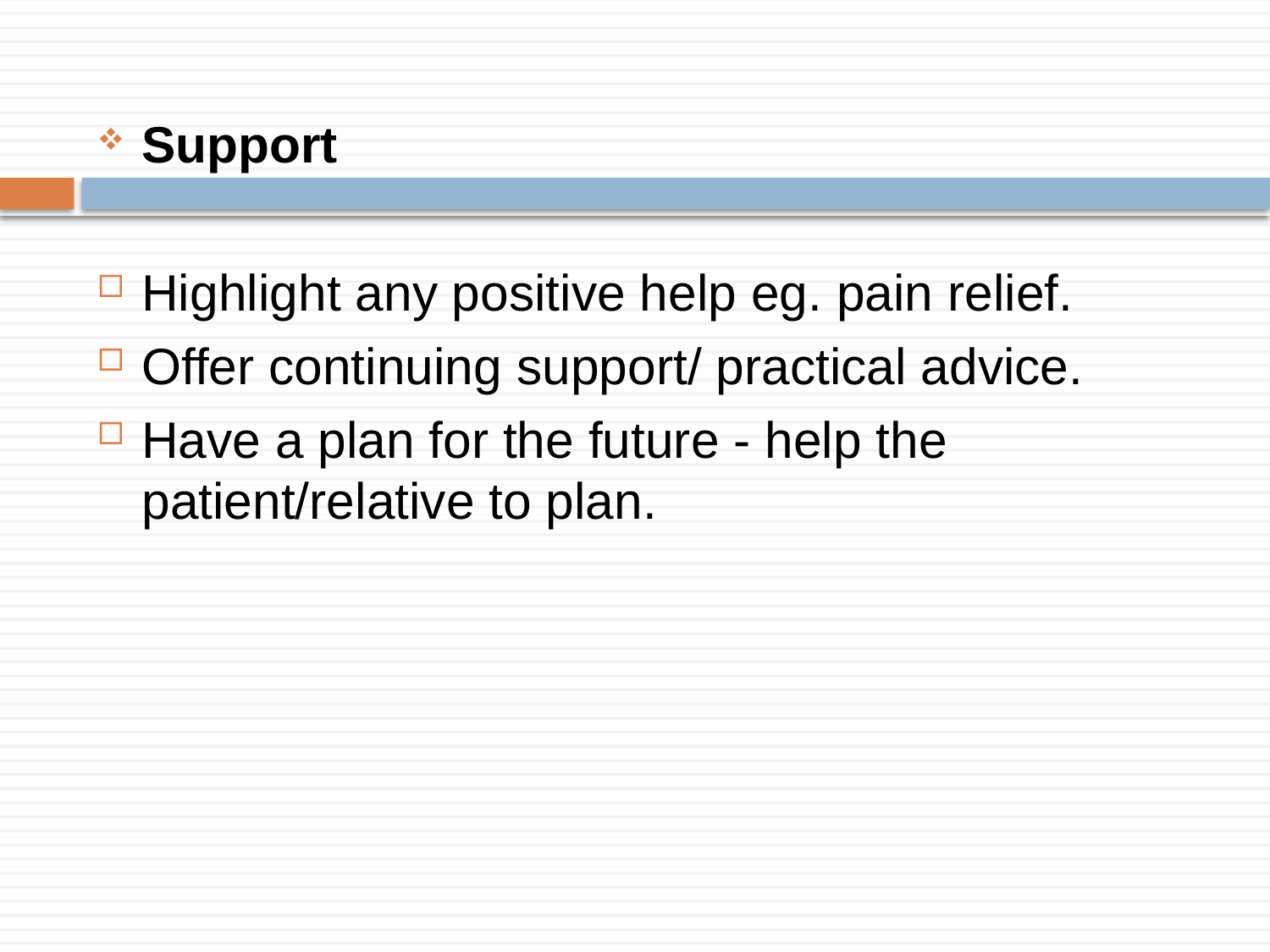

Support

Highlight any positive help eg. pain relief.
Offer continuing support/ practical advice.
Have a plan for the future - help the patient/relative to plan.